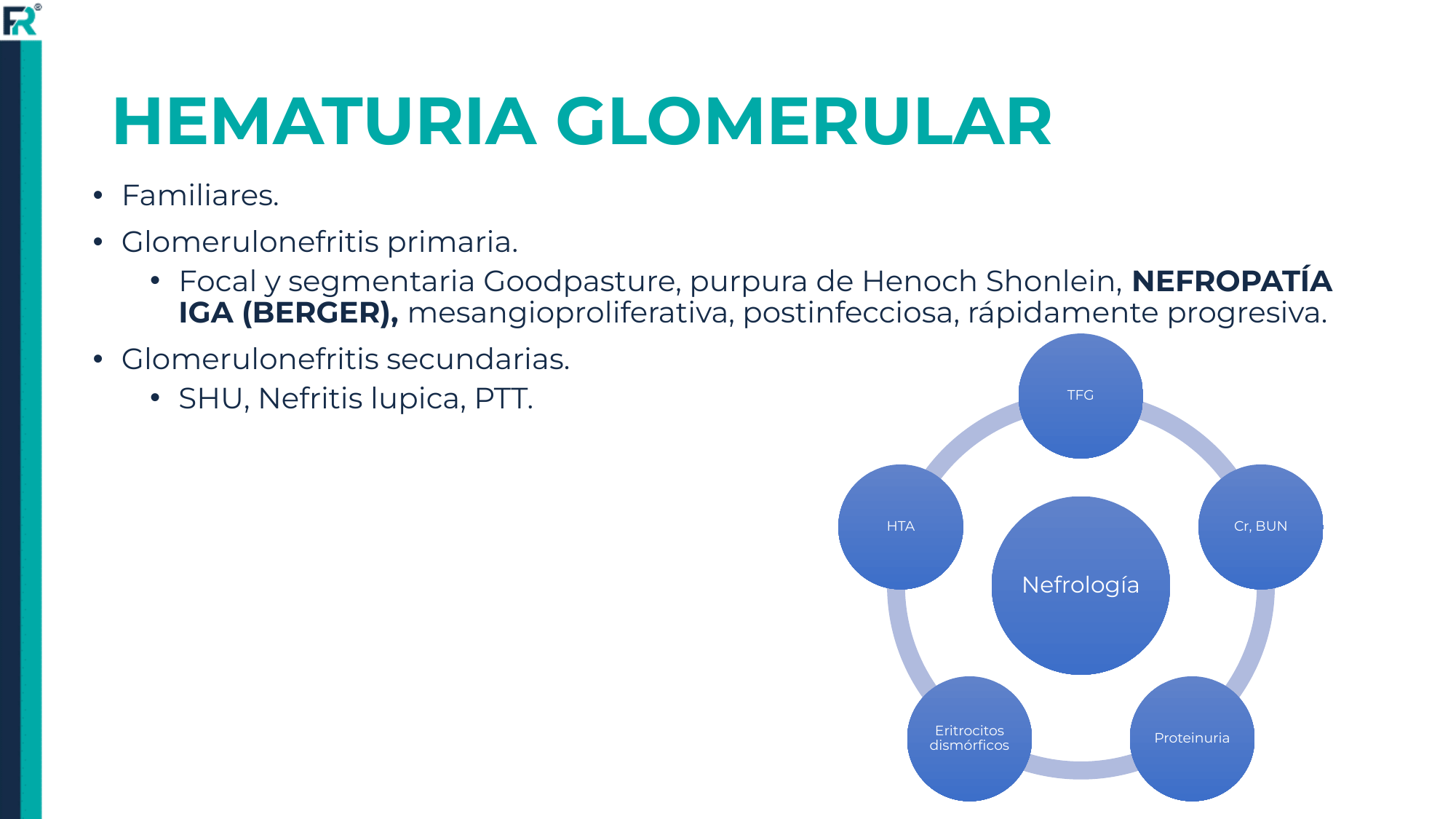

# HEMATURIA GLOMERULAR
Familiares.
Glomerulonefritis primaria.
Focal y segmentaria Goodpasture, purpura de Henoch Shonlein, NEFROPATÍA IGA (BERGER), mesangioproliferativa, postinfecciosa, rápidamente progresiva.
Glomerulonefritis secundarias.
SHU, Nefritis lupica, PTT.

Nefrología
TFG
Cr, BUN
Proteinuria
Eritrocitos dismórficos
HTA